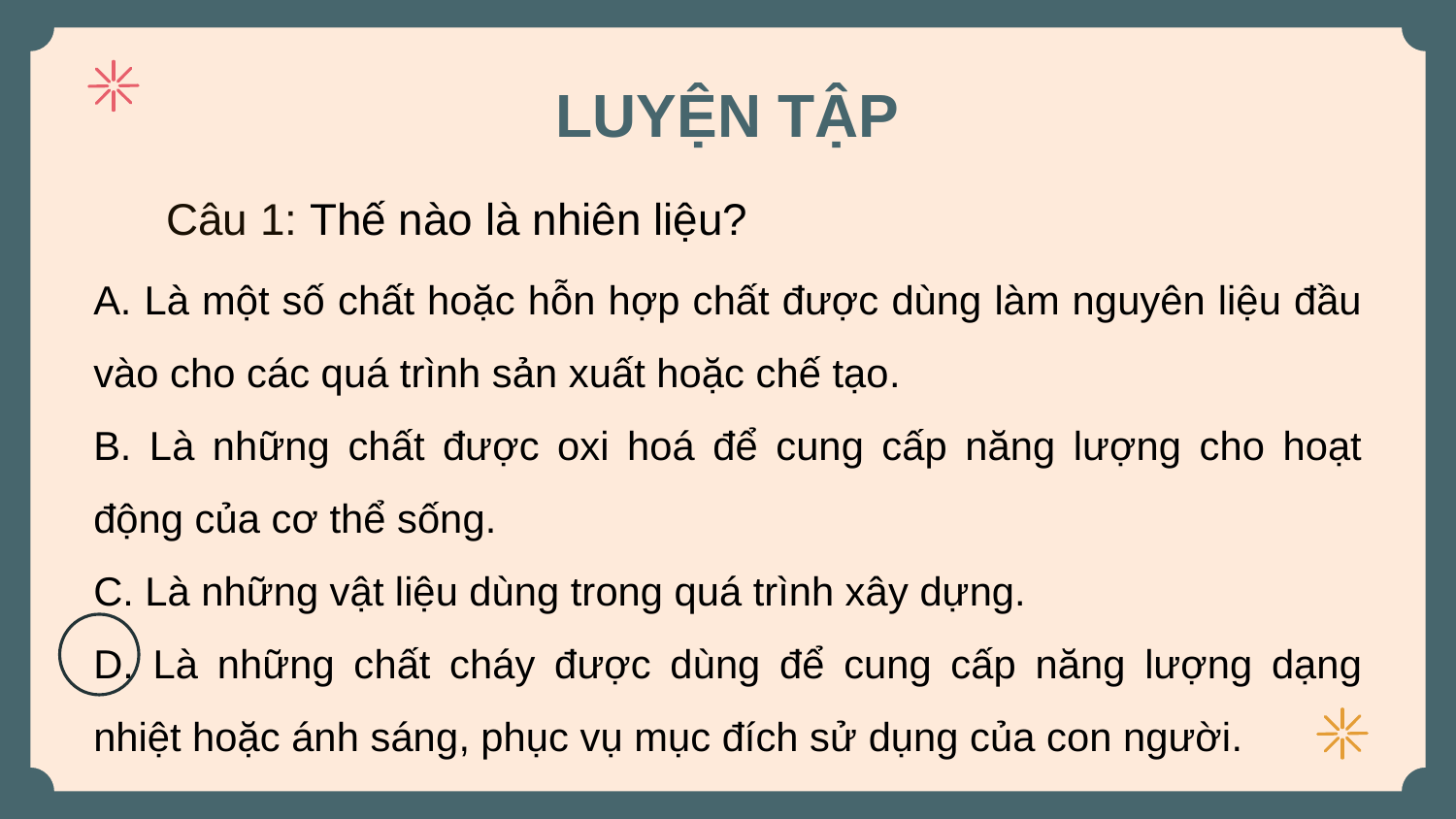

# LUYỆN TẬP
Câu 1: Thế nào là nhiên liệu?
A. Là một số chất hoặc hỗn hợp chất được dùng làm nguyên liệu đầu vào cho các quá trình sản xuất hoặc chế tạo.
B. Là những chất được oxi hoá để cung cấp năng lượng cho hoạt động của cơ thể sống.
C. Là những vật liệu dùng trong quá trình xây dựng.
D. Là những chất cháy được dùng để cung cấp năng lượng dạng nhiệt hoặc ánh sáng, phục vụ mục đích sử dụng của con người.